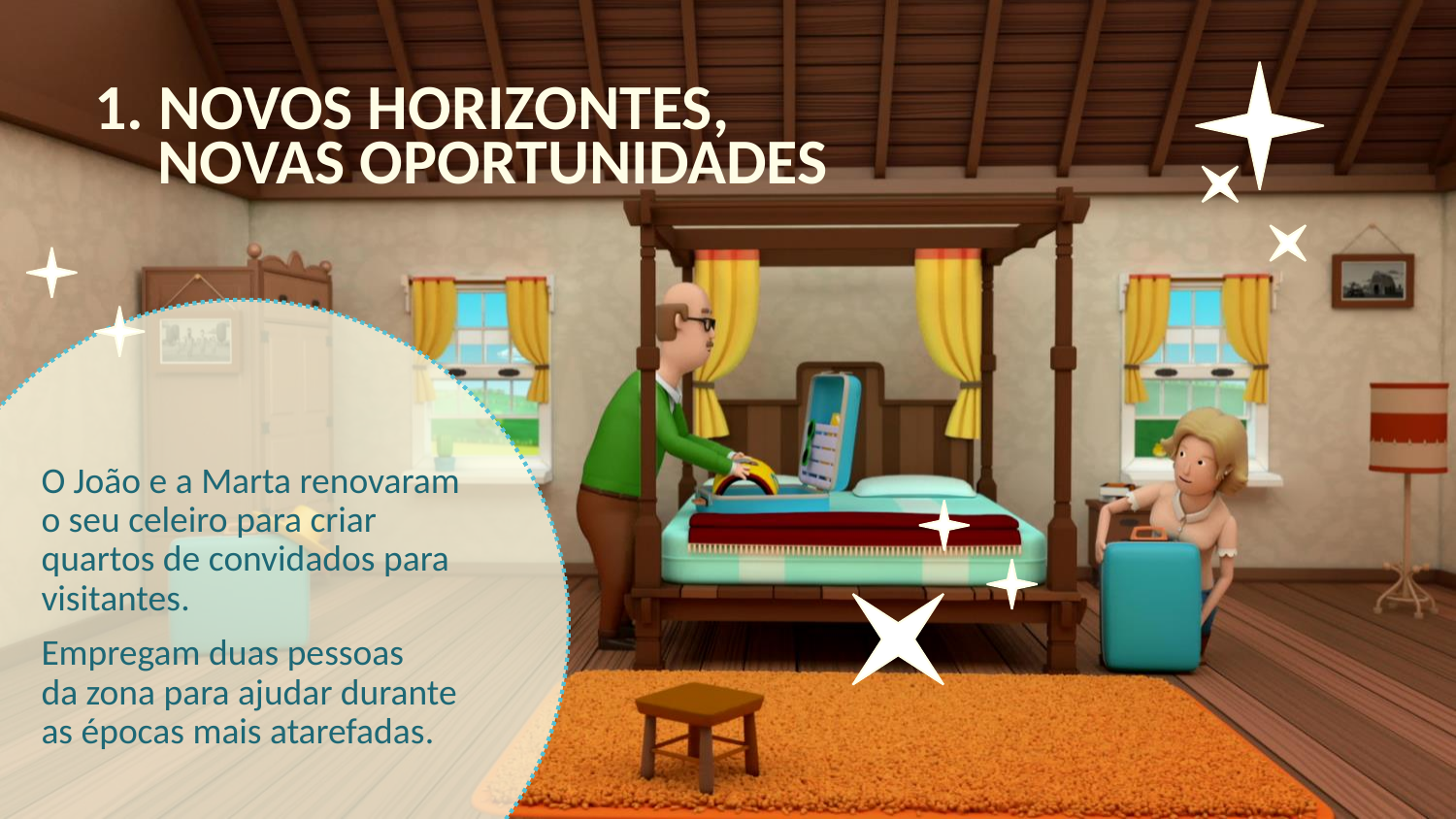

# 1. Novos horizontes, novas oportunidades

O João e a Marta renovaram o seu celeiro para criar quartos de convidados para visitantes.
Empregam duas pessoas
da zona para ajudar durante
as épocas mais atarefadas.